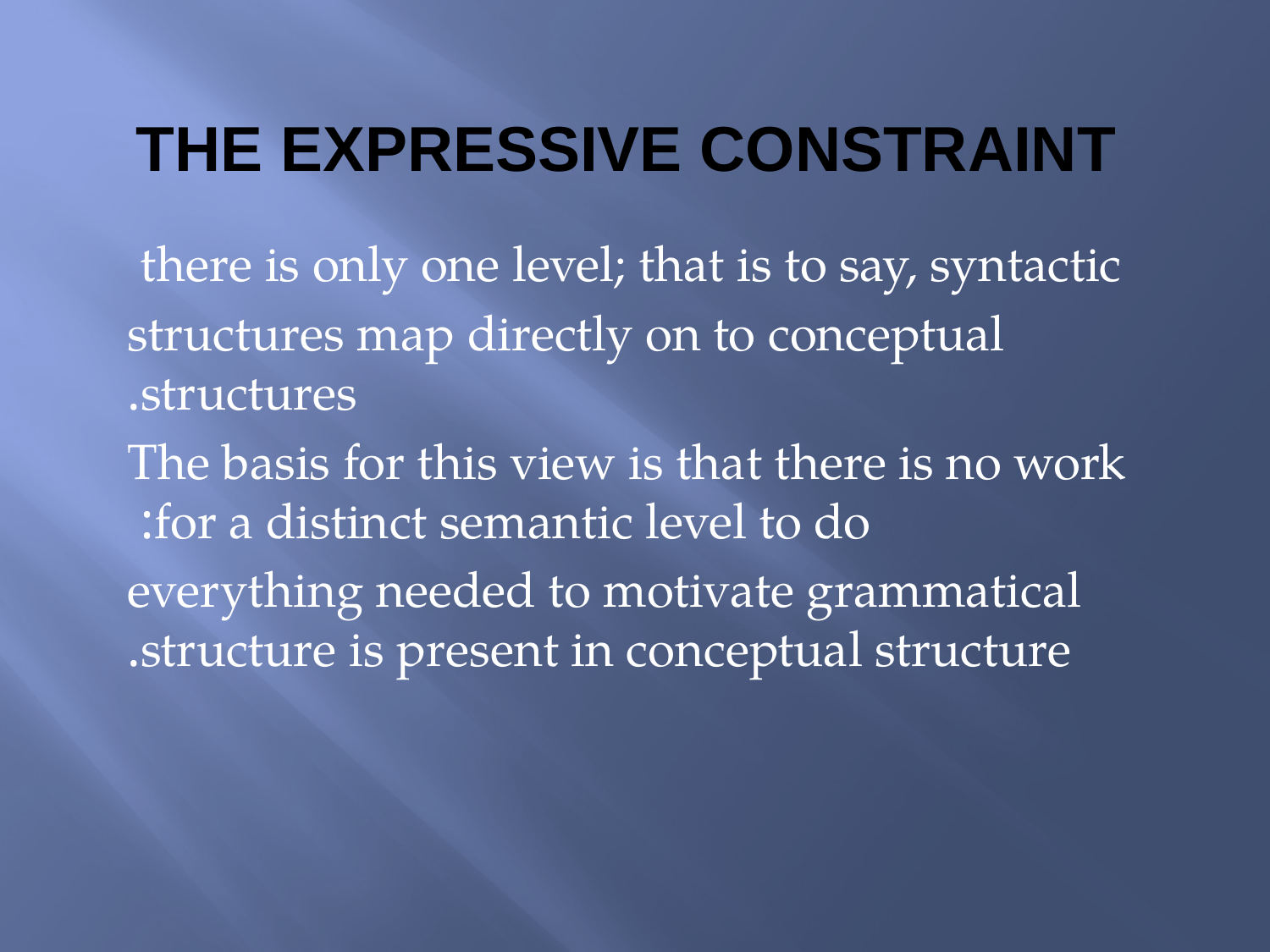

# The expressive constraint
there is only one level; that is to say, syntactic
structures map directly on to conceptual structures.
The basis for this view is that there is no work for a distinct semantic level to do:
everything needed to motivate grammatical structure is present in conceptual structure.